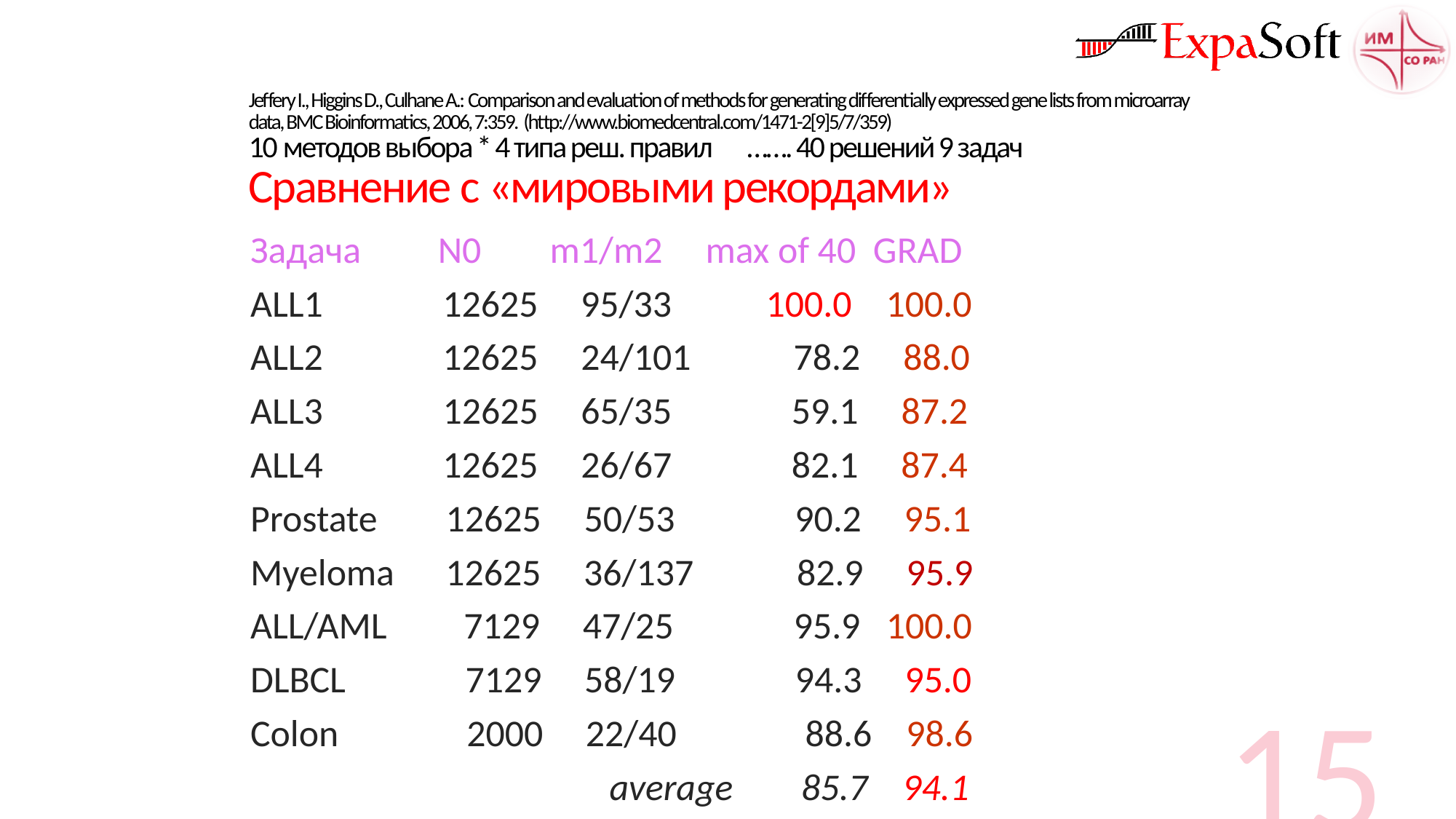

# Jeffery I., Higgins D., Culhane A.: Comparison and evaluation of methods for generating differentially expressed gene lists from microarray data, BMC Bioinformatics, 2006, 7:359.  (http://www.biomedcentral.com/1471-2[9]5/7/359) 10 методов выбора * 4 типа реш. правил       ……. 40 решений 9 задач Сравнение c «мировыми рекордами»
Задача         N0        m1/m2     max of 40  GRAD
ALL1              12625     95/33           100.0    100.0
ALL2              12625     24/101            78.2     88.0
ALL3              12625     65/35              59.1     87.2
ALL4              12625     26/67              82.1     87.4
Prostate        12625     50/53              90.2     95.1
Myeloma      12625     36/137            82.9     95.9
ALL/AML         7129     47/25              95.9   100.0
DLBCL              7129     58/19              94.3     95.0
Colon               2000     22/40               88.6    98.6
                                          average        85.7    94.1

15